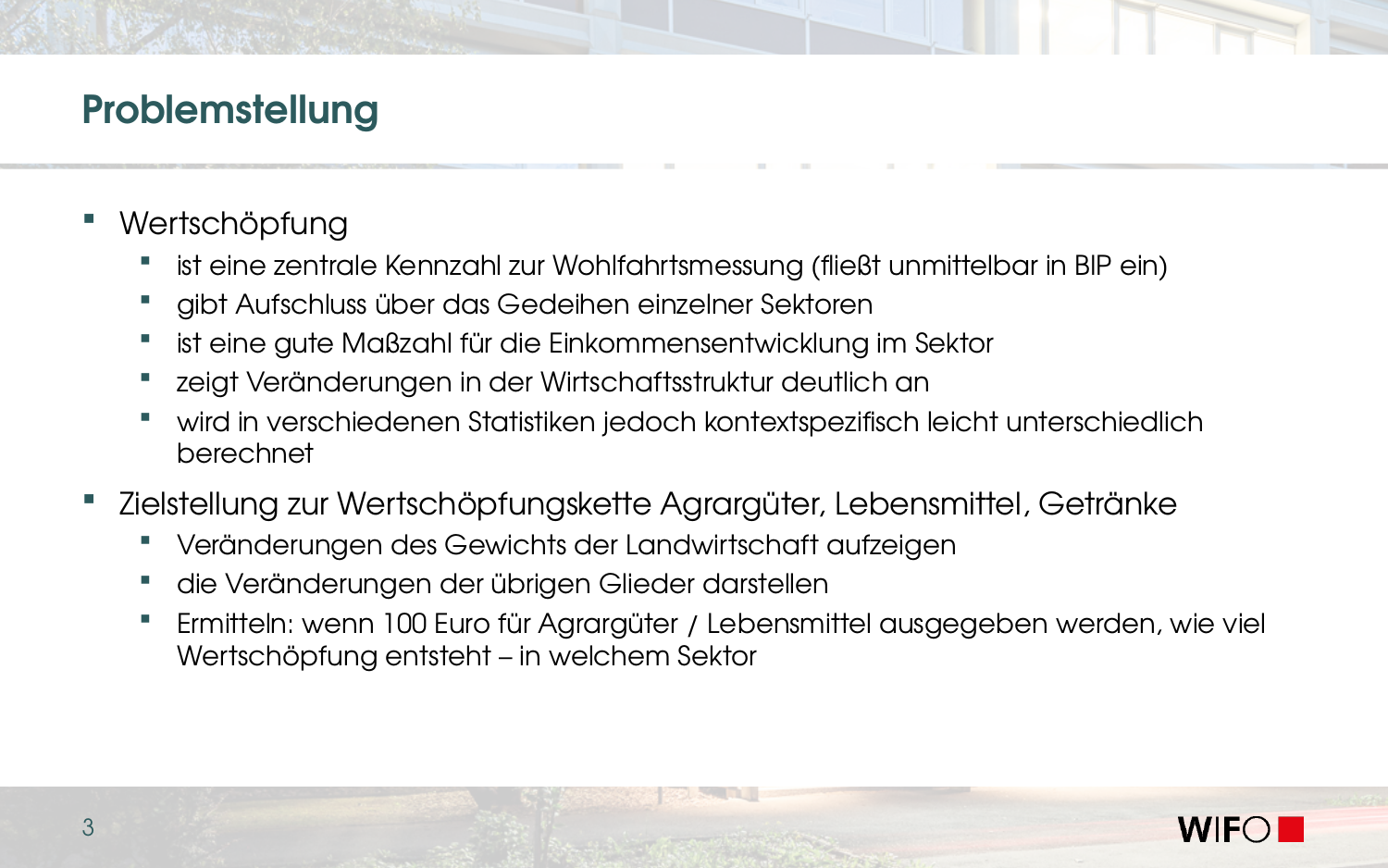

# Problemstellung
Wertschöpfung
ist eine zentrale Kennzahl zur Wohlfahrtsmessung (fließt unmittelbar in BIP ein)
gibt Aufschluss über das Gedeihen einzelner Sektoren
ist eine gute Maßzahl für die Einkommensentwicklung im Sektor
zeigt Veränderungen in der Wirtschaftsstruktur deutlich an
wird in verschiedenen Statistiken jedoch kontextspezifisch leicht unterschiedlich berechnet
Zielstellung zur Wertschöpfungskette Agrargüter, Lebensmittel, Getränke
Veränderungen des Gewichts der Landwirtschaft aufzeigen
die Veränderungen der übrigen Glieder darstellen
Ermitteln: wenn 100 Euro für Agrargüter / Lebensmittel ausgegeben werden, wie viel Wertschöpfung entsteht – in welchem Sektor

3